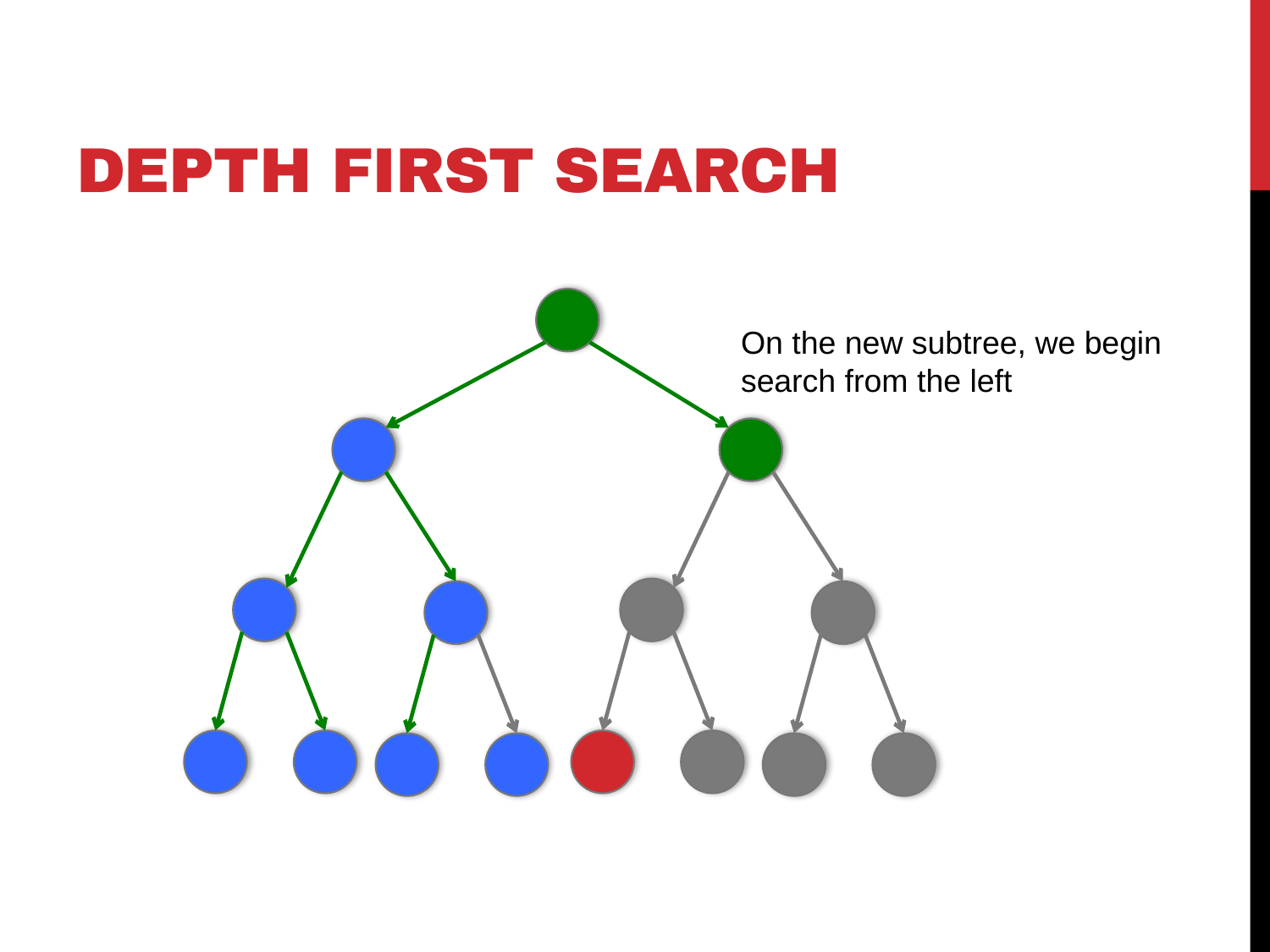

# Depth first search

On the new subtree, we begin search from the left